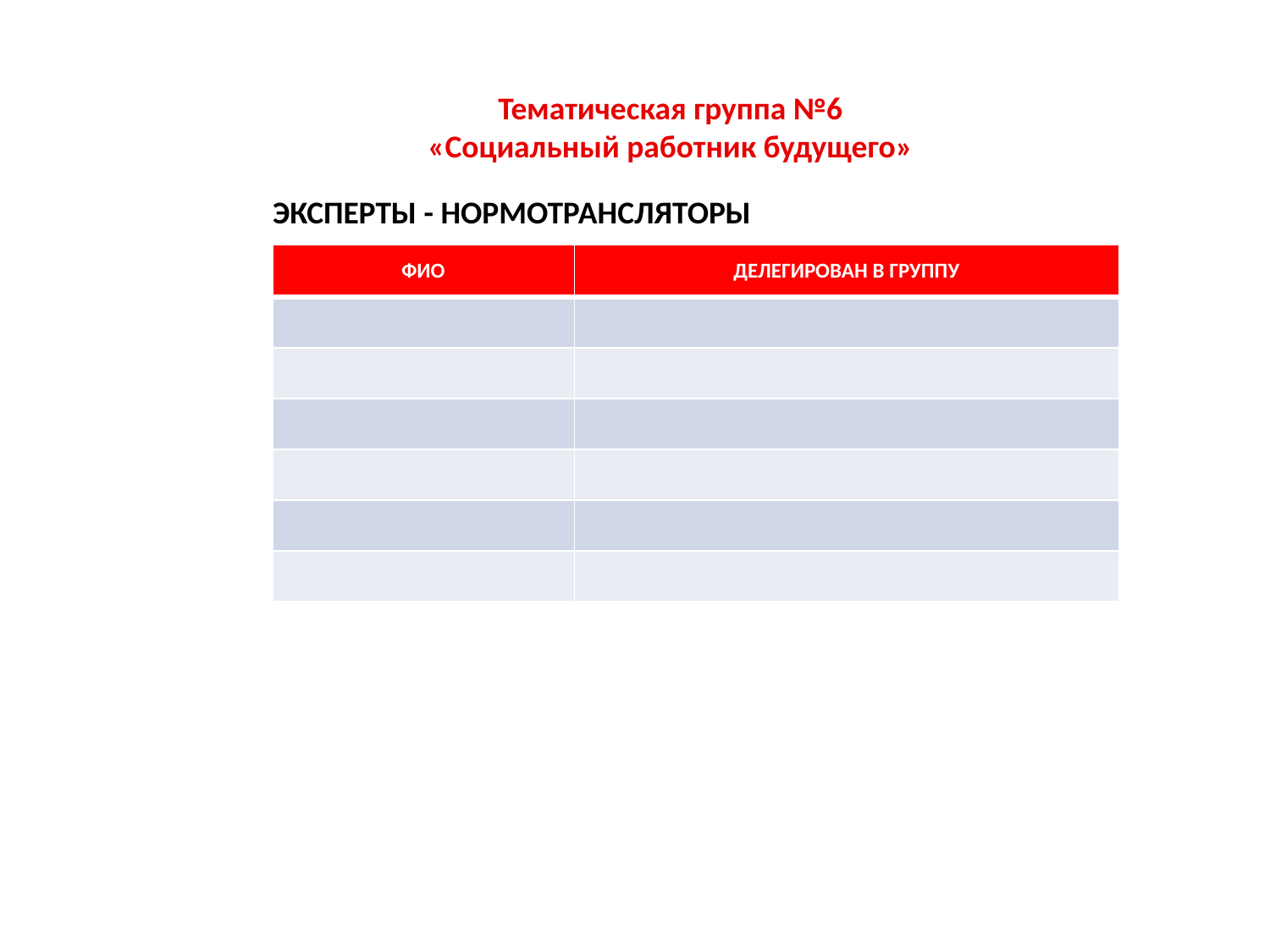

Тематическая группа №6
«Социальный работник будущего»
ЭКСПЕРТЫ - НОРМОТРАНСЛЯТОРЫ
| ФИО | ДЕЛЕГИРОВАН В ГРУППУ |
| --- | --- |
|  |  |
|  |  |
|  |  |
|  |  |
|  |  |
|  |  |